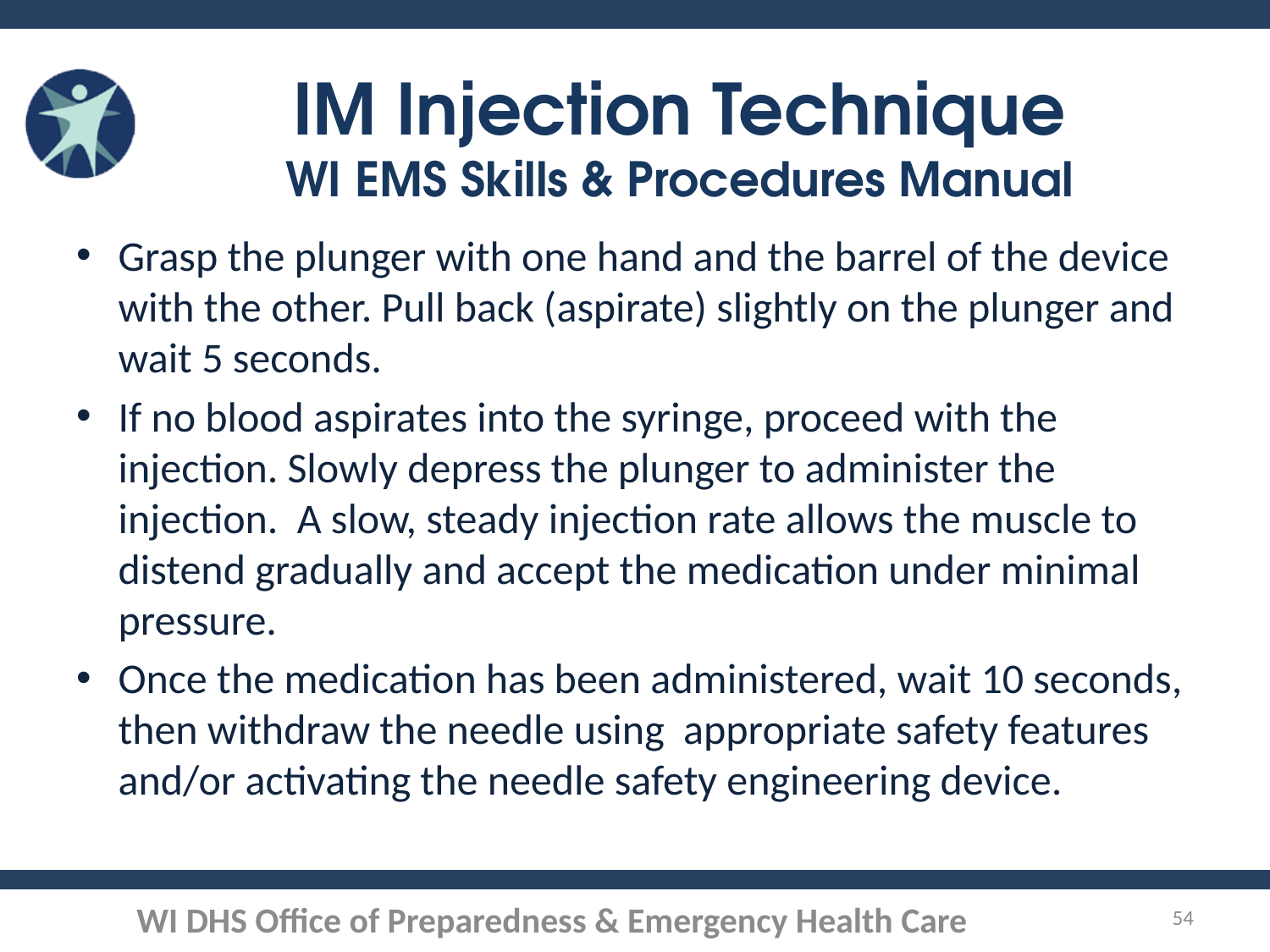

# IM Injection Technique WI EMS Skills & Procedures Manual
Grasp the plunger with one hand and the barrel of the device with the other. Pull back (aspirate) slightly on the plunger and wait 5 seconds.
If no blood aspirates into the syringe, proceed with the injection. Slowly depress the plunger to administer the injection.  A slow, steady injection rate allows the muscle to distend gradually and accept the medication under minimal pressure.
Once the medication has been administered, wait 10 seconds, then withdraw the needle using  appropriate safety features and/or activating the needle safety engineering device.
54
WI DHS Office of Preparedness & Emergency Health Care